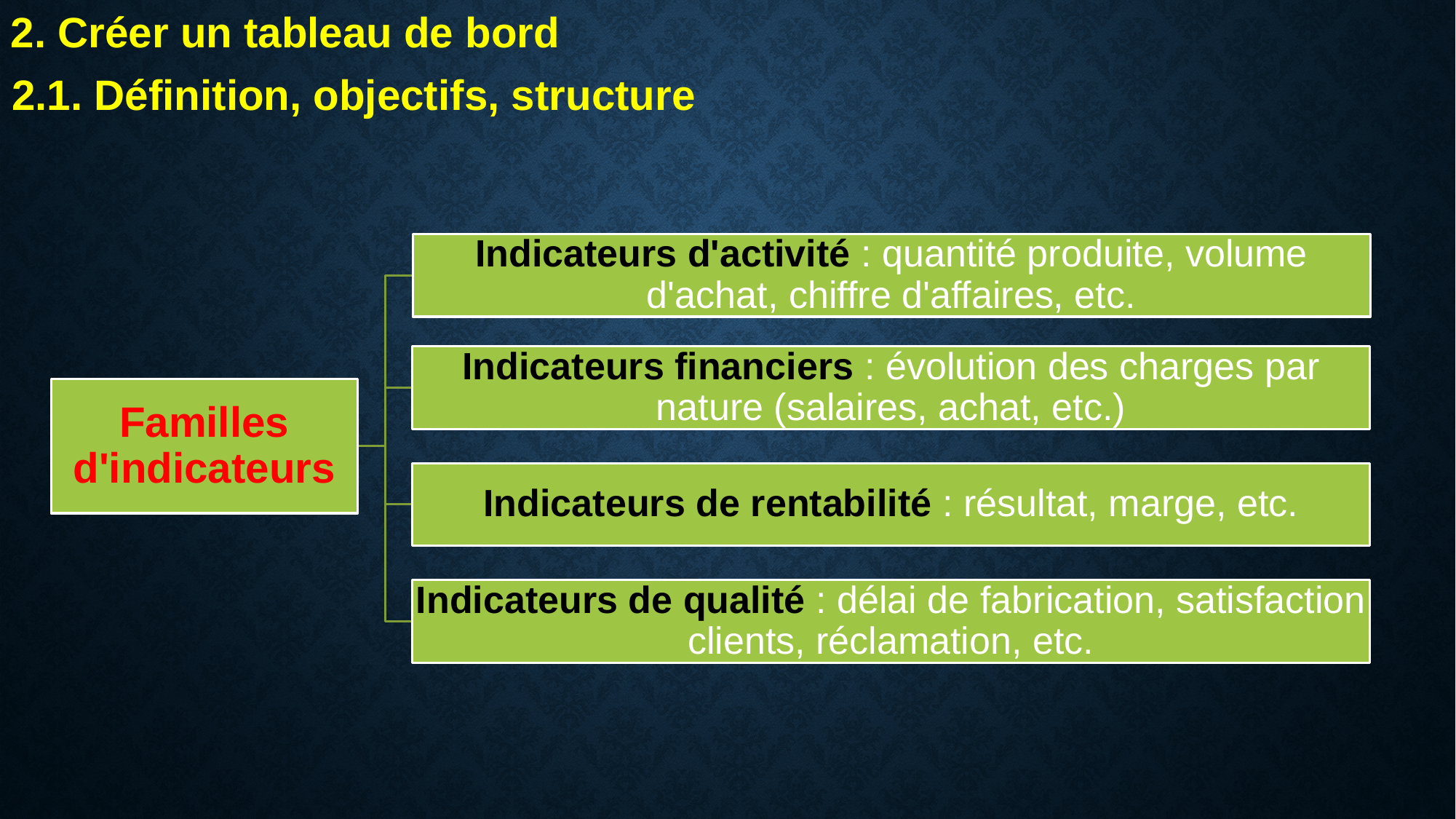

2. Créer un tableau de bord
2.1. Définition, objectifs, structure
Familles d'indicateurs
Indicateurs d'activité : quantité produite, volume d'achat, chiffre d'affaires, etc.
Indicateurs financiers : évolution des charges par nature (salaires, achat, etc.)
Indicateurs de rentabilité : résultat, marge, etc.
Indicateurs de qualité : délai de fabrication, satisfaction clients, réclamation, etc.